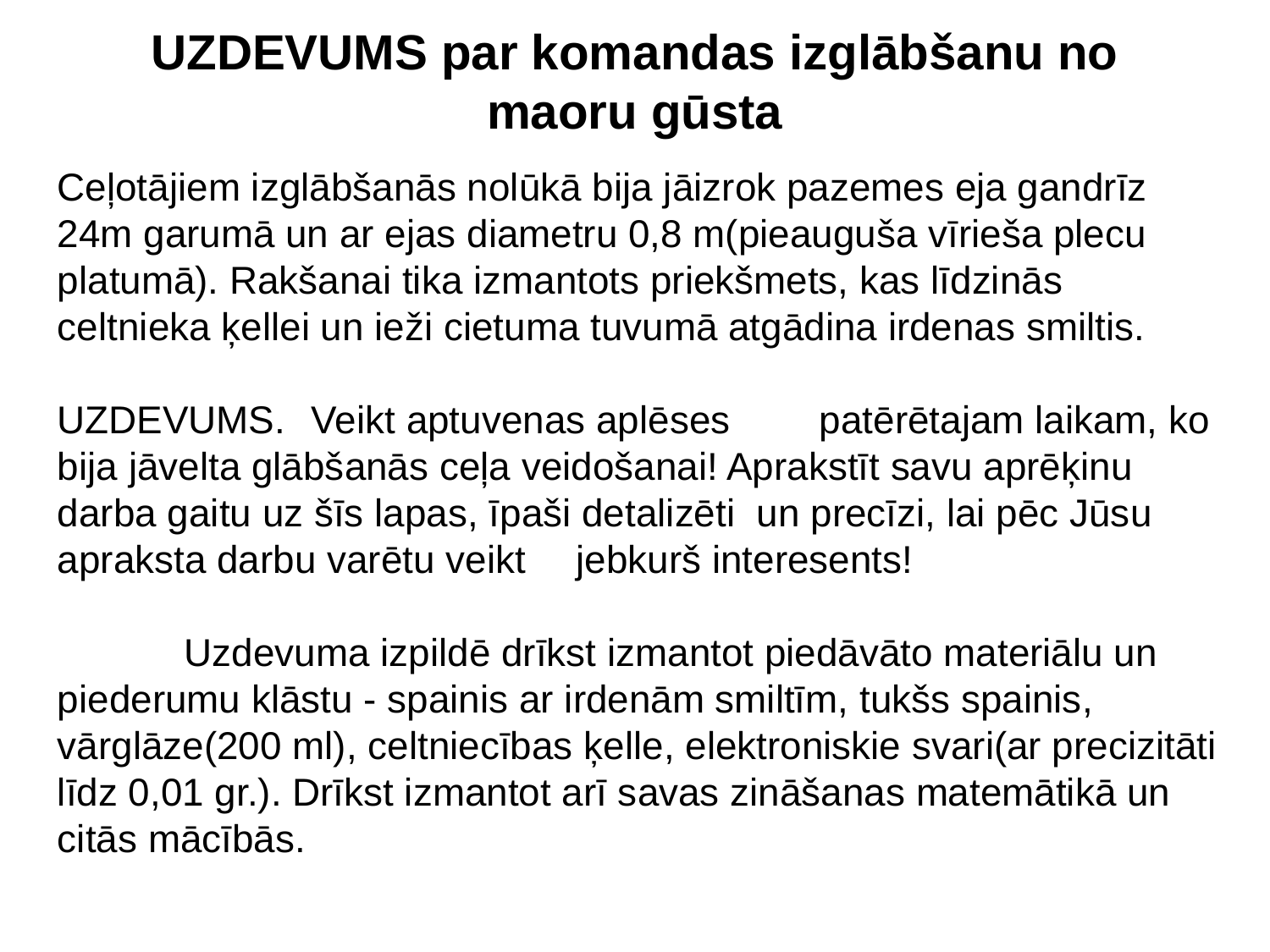

UZDEVUMS par komandas izglābšanu no maoru gūsta

Ceļotājiem izglābšanās nolūkā bija jāizrok pazemes eja gandrīz  24m garumā un ar ejas diametru 0,8 m(pieauguša vīrieša plecu platumā). Rakšanai tika izmantots priekšmets, kas līdzinās celtnieka ķellei un ieži cietuma tuvumā atgādina irdenas smiltis.
UZDEVUMS.	Veikt aptuvenas aplēses 	patērētajam laikam, ko bija jāvelta glābšanās ceļa veidošanai! Aprakstīt savu aprēķinu darba gaitu uz šīs lapas, īpaši detalizēti  un precīzi, lai pēc Jūsu apraksta darbu varētu veikt	 jebkurš interesents!

 	Uzdevuma izpildē drīkst izmantot piedāvāto materiālu un piederumu klāstu - spainis ar irdenām smiltīm, tukšs spainis, vārglāze(200 ml), celtniecības ķelle, elektroniskie svari(ar precizitāti līdz 0,01 gr.). Drīkst izmantot arī savas zināšanas matemātikā un citās mācībās.